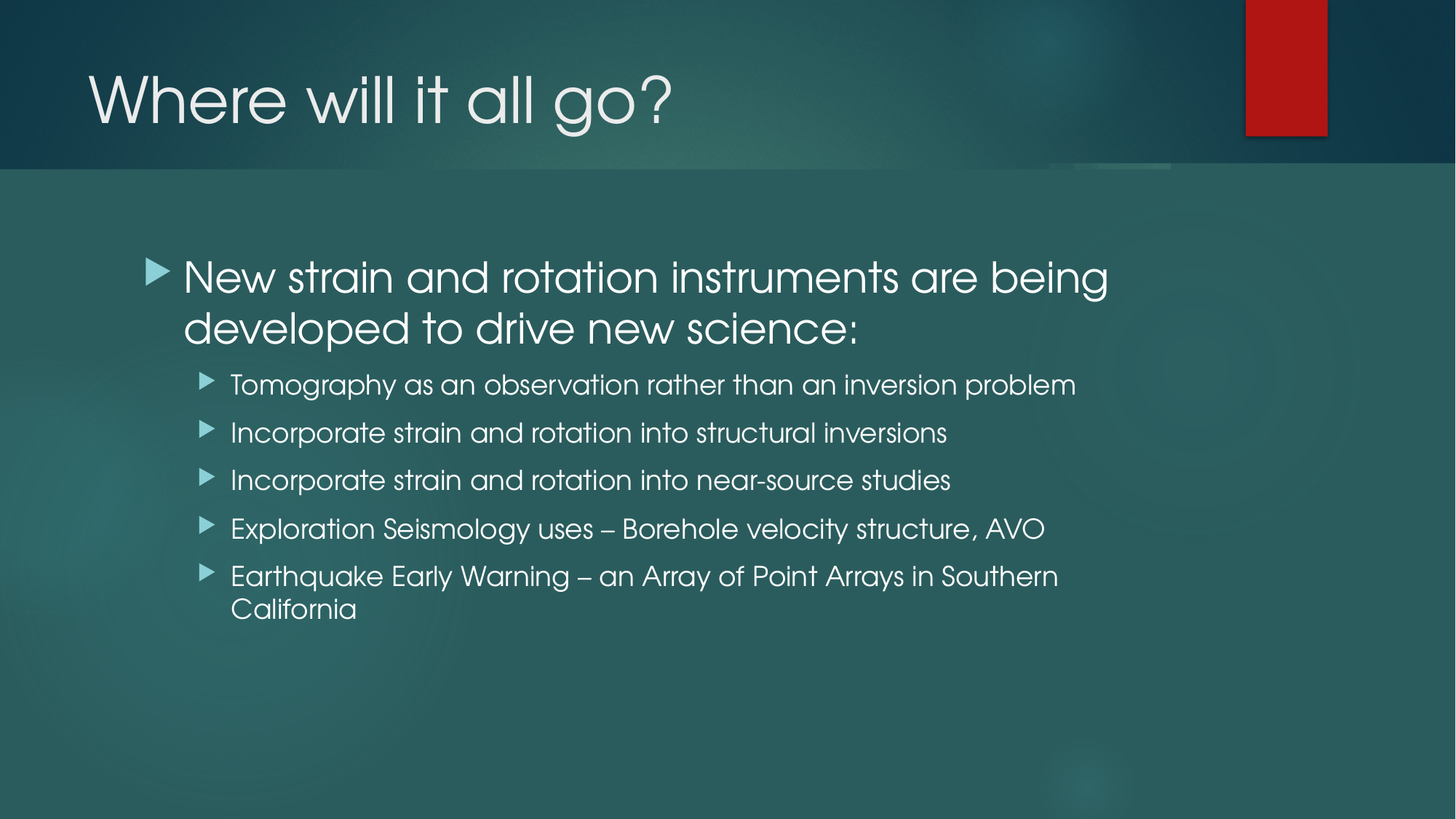

# Where will it all go?
New strain and rotation instruments are being developed to drive new science:
Tomography as an observation rather than an inversion problem
Incorporate strain and rotation into structural inversions
Incorporate strain and rotation into near-source studies
Exploration Seismology uses – Borehole velocity structure, AVO
Earthquake Early Warning – an Array of Point Arrays in Southern California